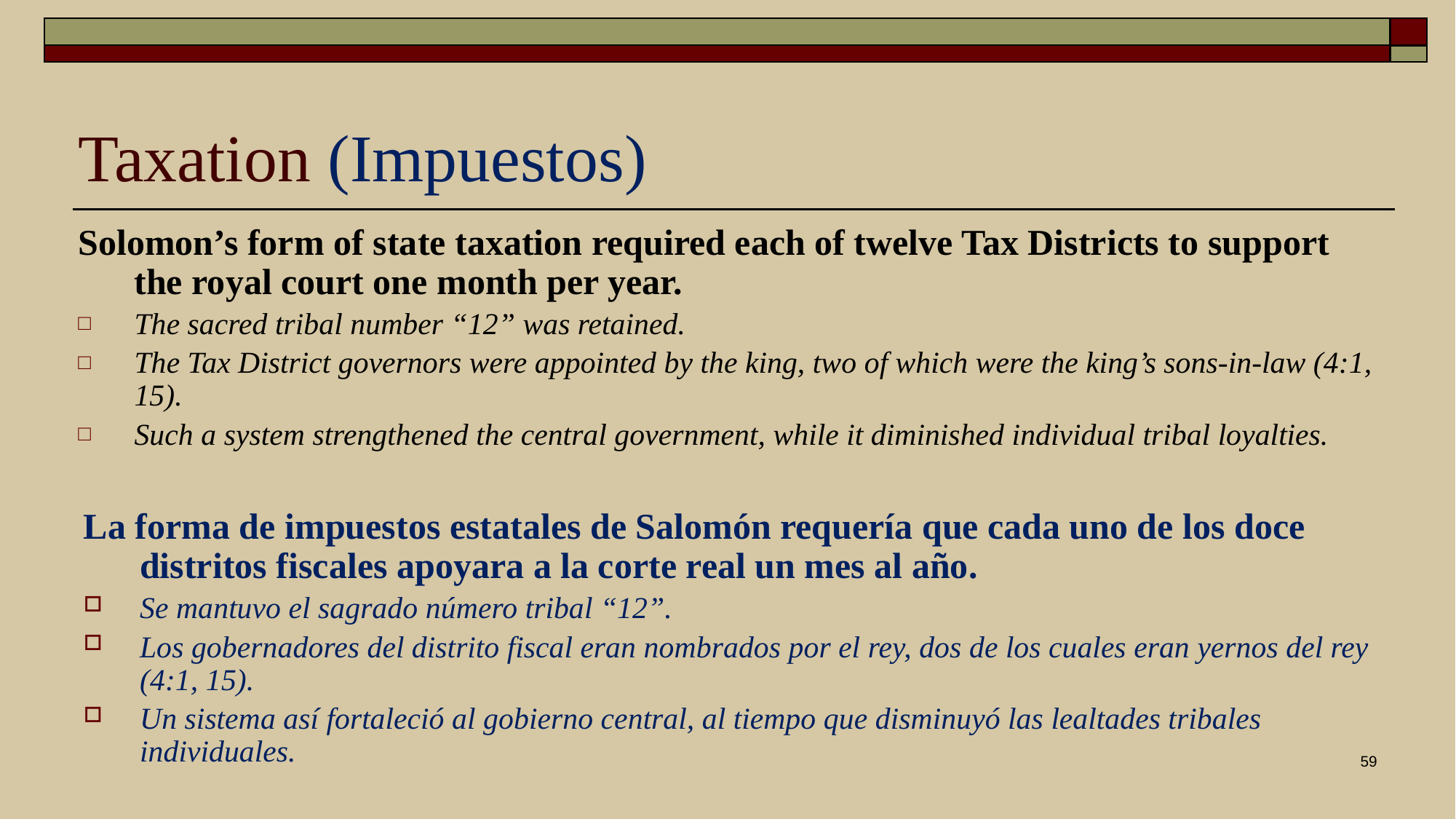

# Taxation (Impuestos)
Solomon’s form of state taxation required each of twelve Tax Districts to support the royal court one month per year.
The sacred tribal number “12” was retained.
The Tax District governors were appointed by the king, two of which were the king’s sons-in-law (4:1, 15).
Such a system strengthened the central government, while it diminished individual tribal loyalties.
La forma de impuestos estatales de Salomón requería que cada uno de los doce distritos fiscales apoyara a la corte real un mes al año.
Se mantuvo el sagrado número tribal “12”.
Los gobernadores del distrito fiscal eran nombrados por el rey, dos de los cuales eran yernos del rey (4:1, 15).
Un sistema así fortaleció al gobierno central, al tiempo que disminuyó las lealtades tribales individuales.
59